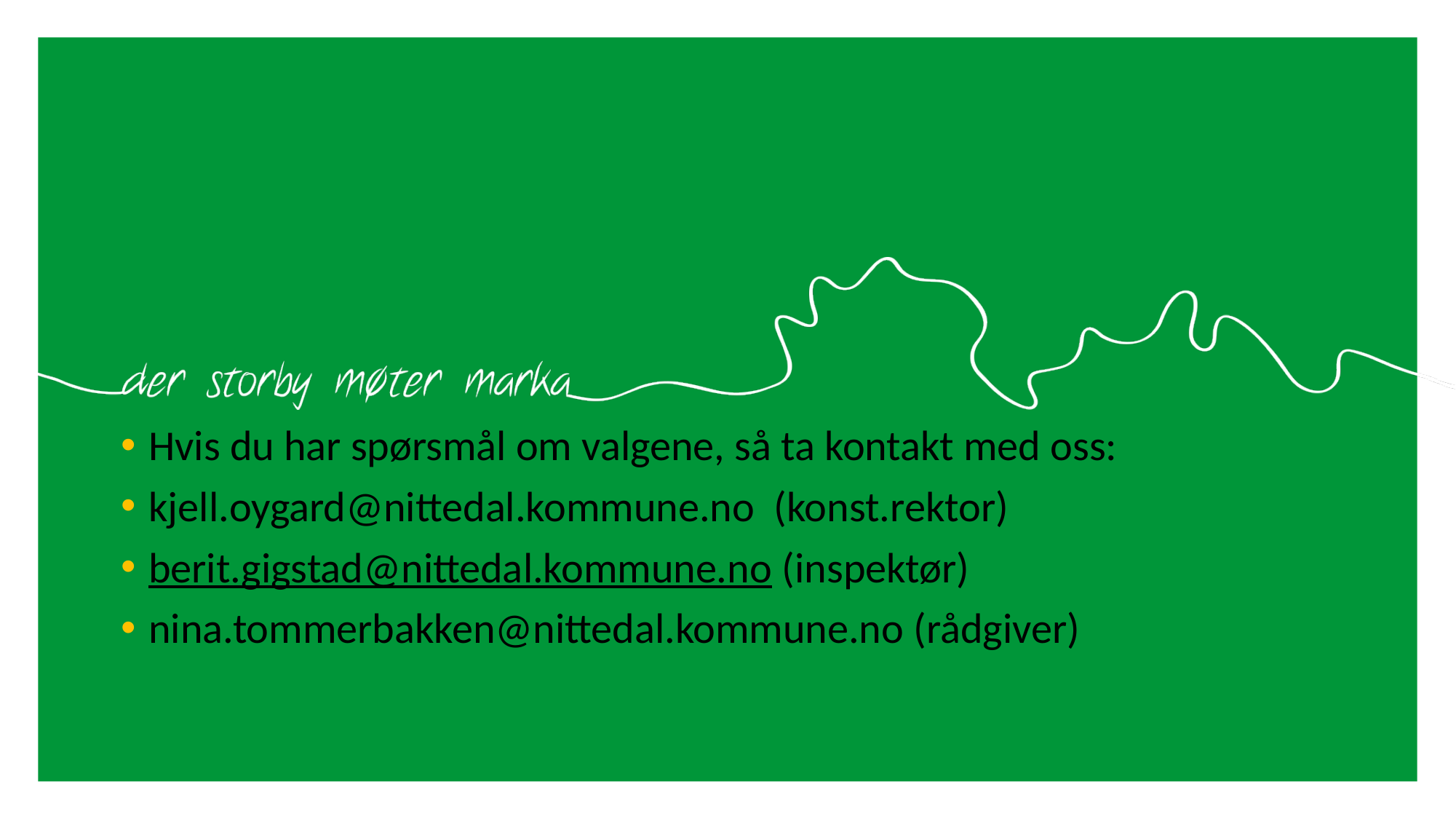

Hvis du har spørsmål om valgene, så ta kontakt med oss:
kjell.oygard@nittedal.kommune.no  (konst.rektor)
berit.gigstad@nittedal.kommune.no (inspektør)
nina.tommerbakken@nittedal.kommune.no (rådgiver)